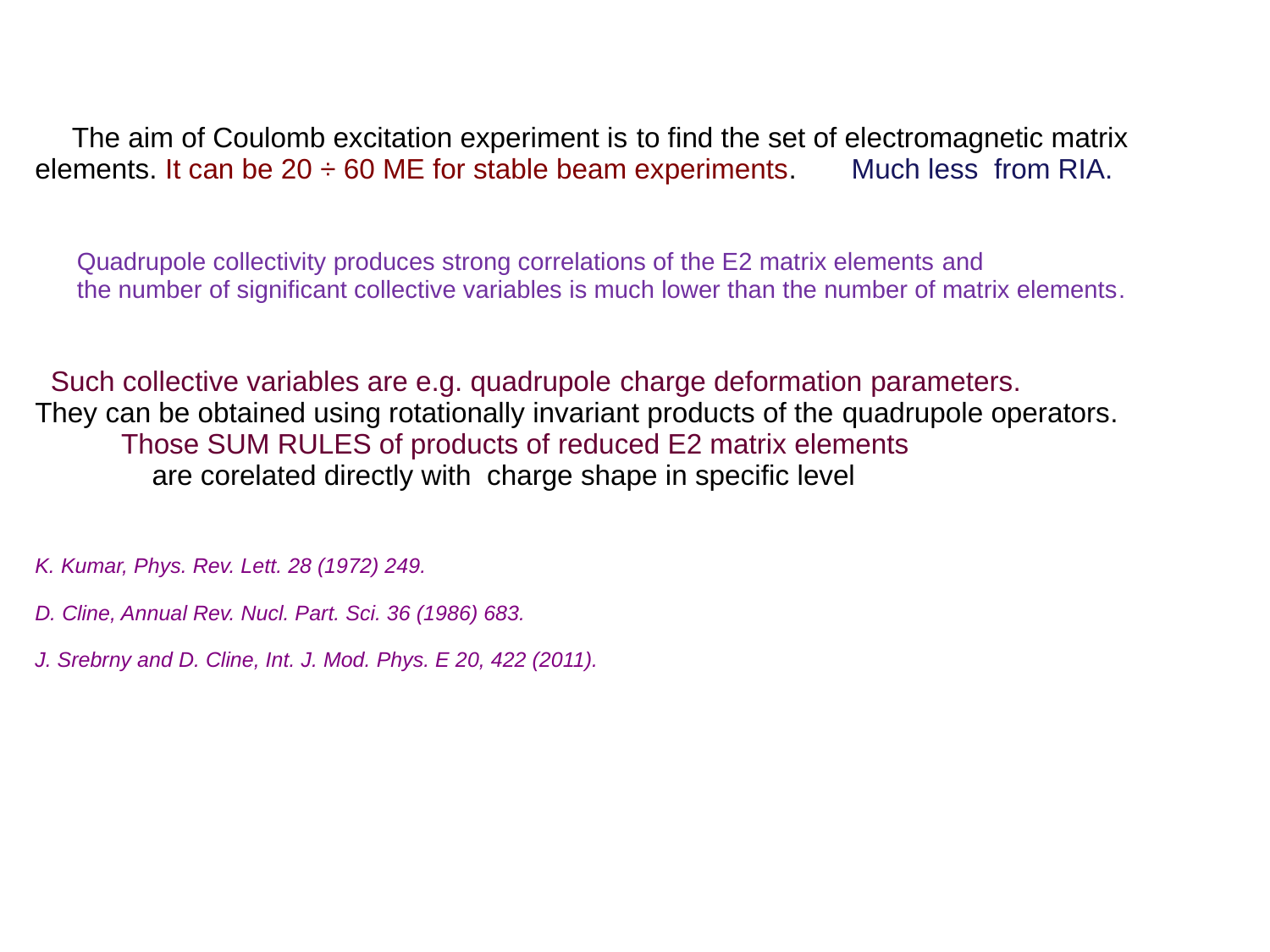

# The aim of Coulomb excitation experiment is to find the set of electromagnetic matrix elements. It can be 20 ÷ 60 ME for stable beam experiments.       Much less  from RIA. Quadrupole collectivity produces strong correlations of the E2 matrix elements and the number of significant collective variables is much lower than the number of matrix elements. Such collective variables are e.g. quadrupole charge deformation parameters. They can be obtained using rotationally invariant products of the quadrupole operators. Those SUM RULES of products of reduced E2 matrix elements are corelated directly with  charge shape in specific level K. Kumar, Phys. Rev. Lett. 28 (1972) 249. D. Cline, Annual Rev. Nucl. Part. Sci. 36 (1986) 683. J. Srebrny and D. Cline, Int. J. Mod. Phys. E 20, 422 (2011).